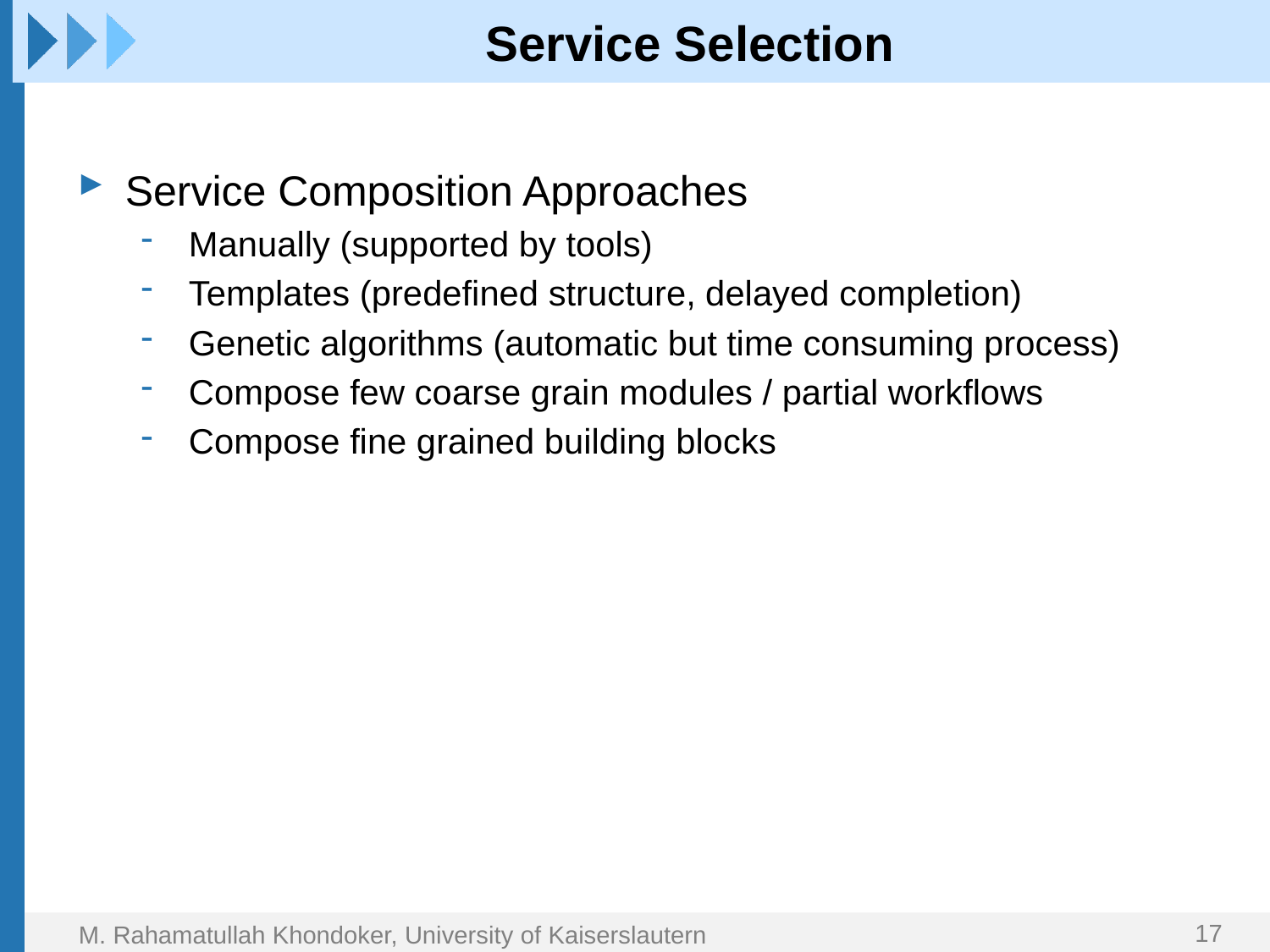

# Service Selection
Service Composition Approaches
Manually (supported by tools)
Templates (predefined structure, delayed completion)
Genetic algorithms (automatic but time consuming process)
Compose few coarse grain modules / partial workflows
Compose fine grained building blocks